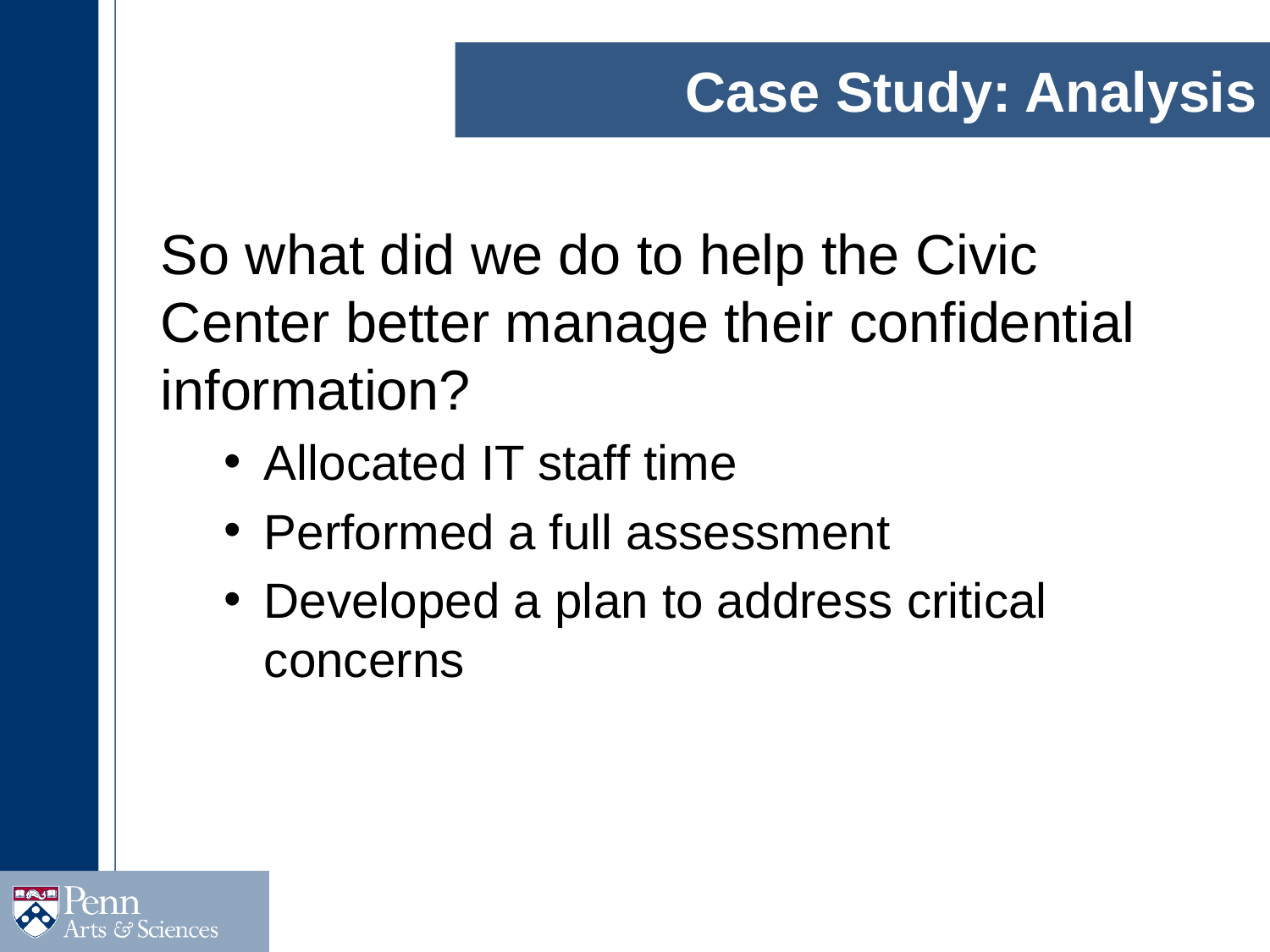

# Case Study: Analysis
So what did we do to help the Civic Center better manage their confidential information?
Allocated IT staff time
Performed a full assessment
Developed a plan to address critical concerns